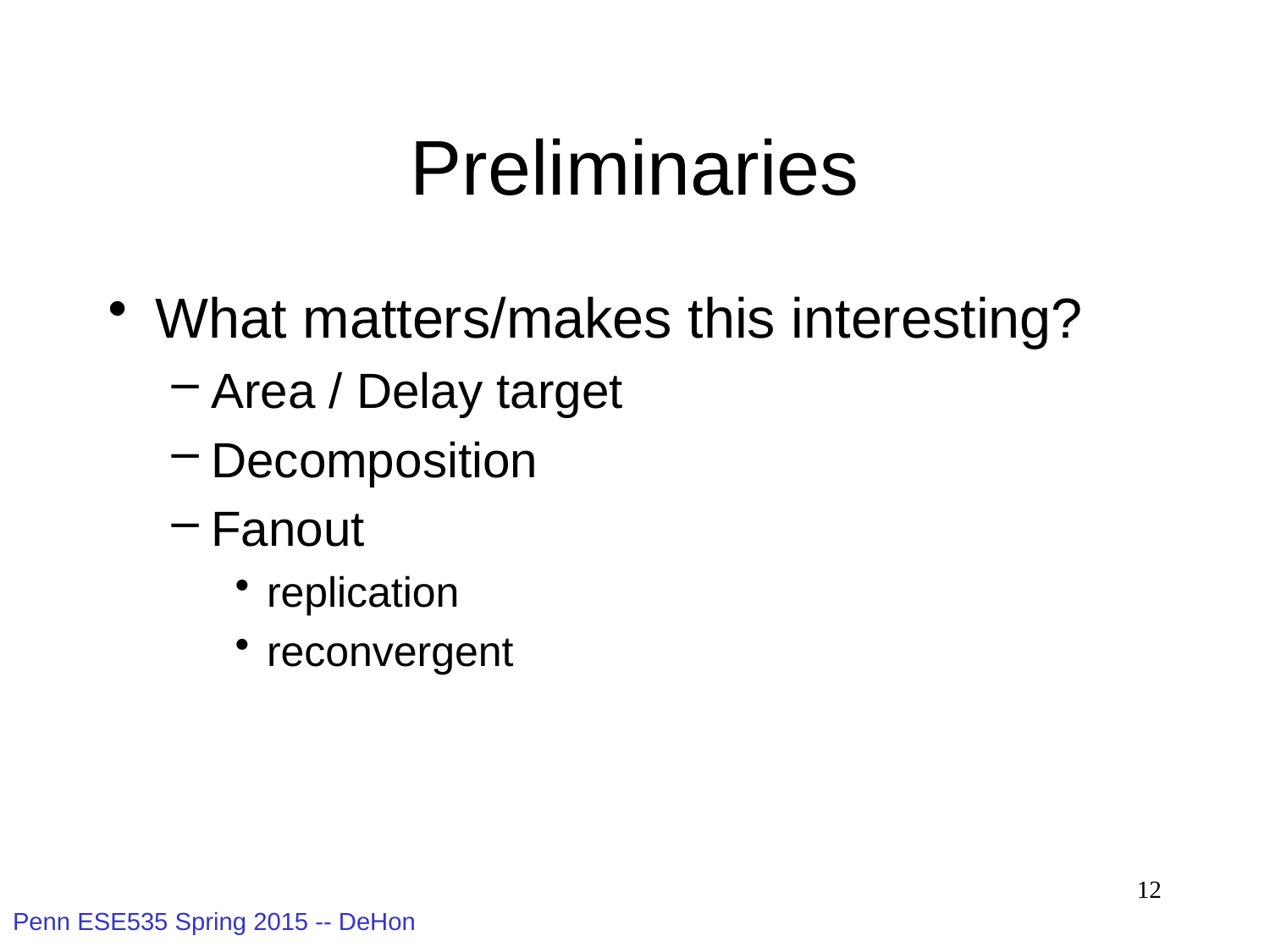

# Preliminaries
What matters/makes this interesting?
Area / Delay target
Decomposition
Fanout
replication
reconvergent
12
Penn ESE535 Spring 2015 -- DeHon